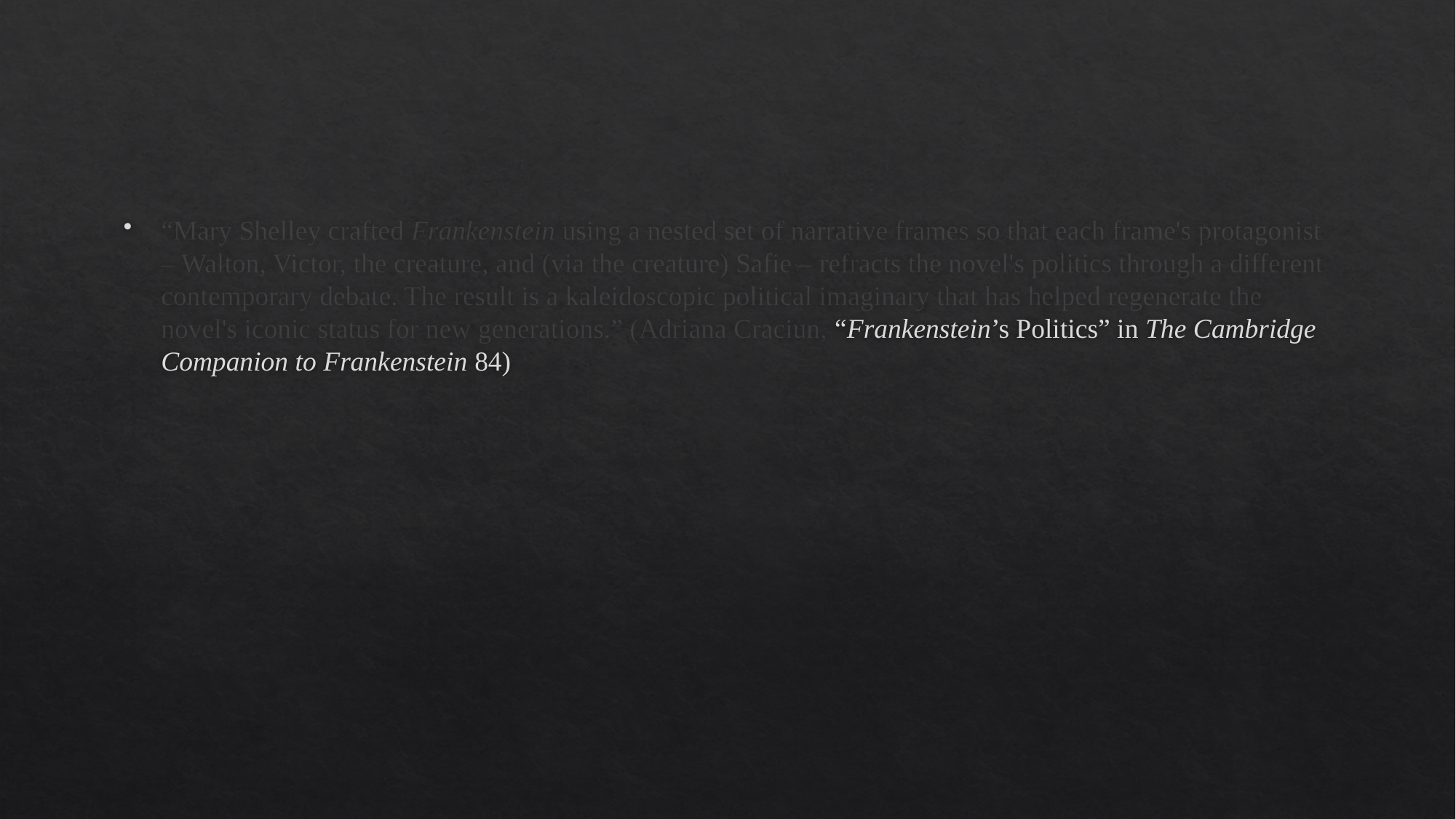

#
“Mary Shelley crafted Frankenstein using a nested set of narrative frames so that each frame's protagonist – Walton, Victor, the creature, and (via the creature) Safie – refracts the novel's politics through a different contemporary debate. The result is a kaleidoscopic political imaginary that has helped regenerate the novel's iconic status for new generations.” (Adriana Craciun, “Frankenstein’s Politics” in The Cambridge Companion to Frankenstein 84)